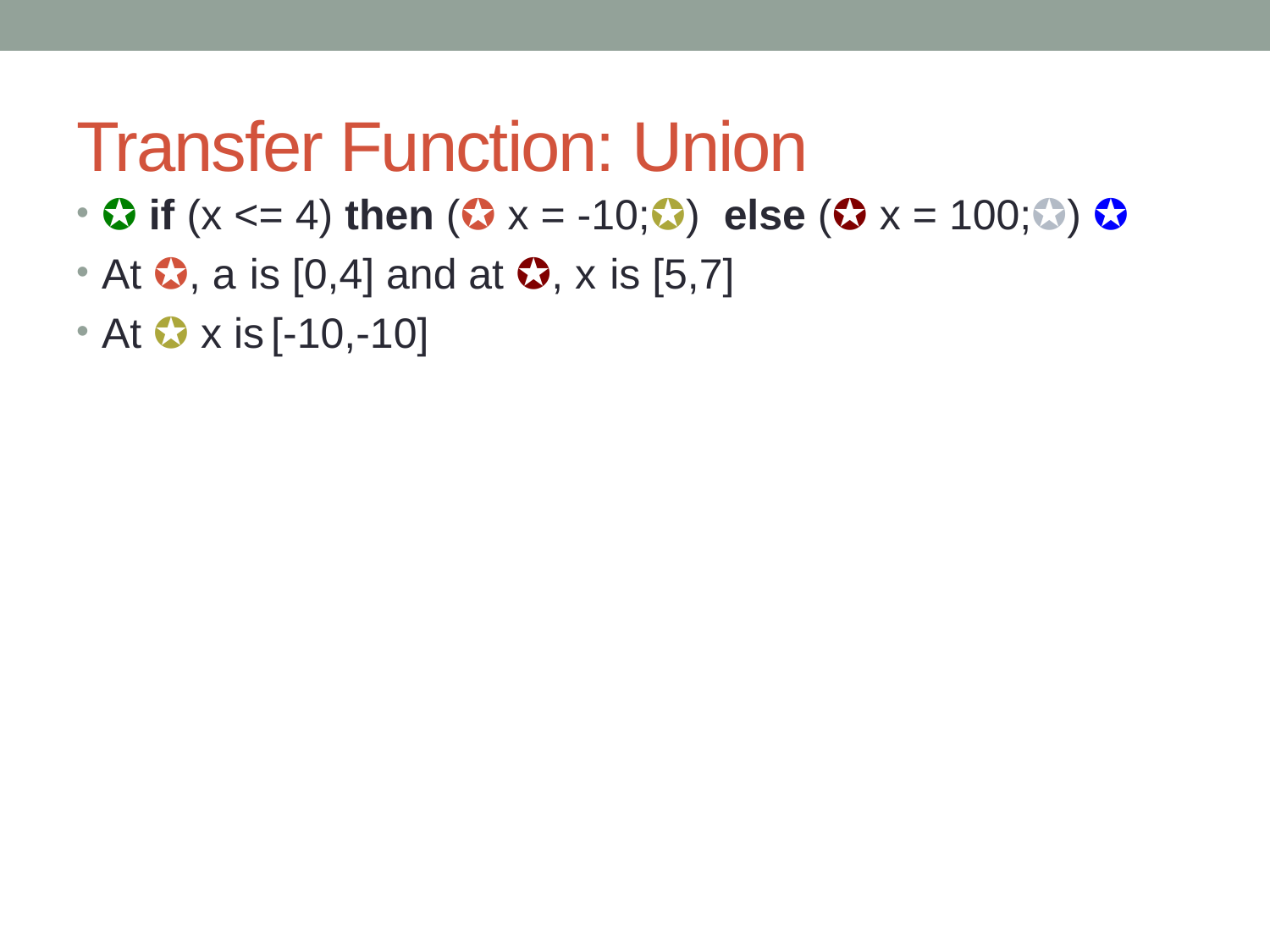

# Transfer Function: Union
✪ if (x <= 4) then (✪ x = -10;✪)  else (✪ x = 100;✪) ✪
At ✪, a  is [0,4] and at ✪, x  is [5,7]
At ✪ x is [-10,-10]